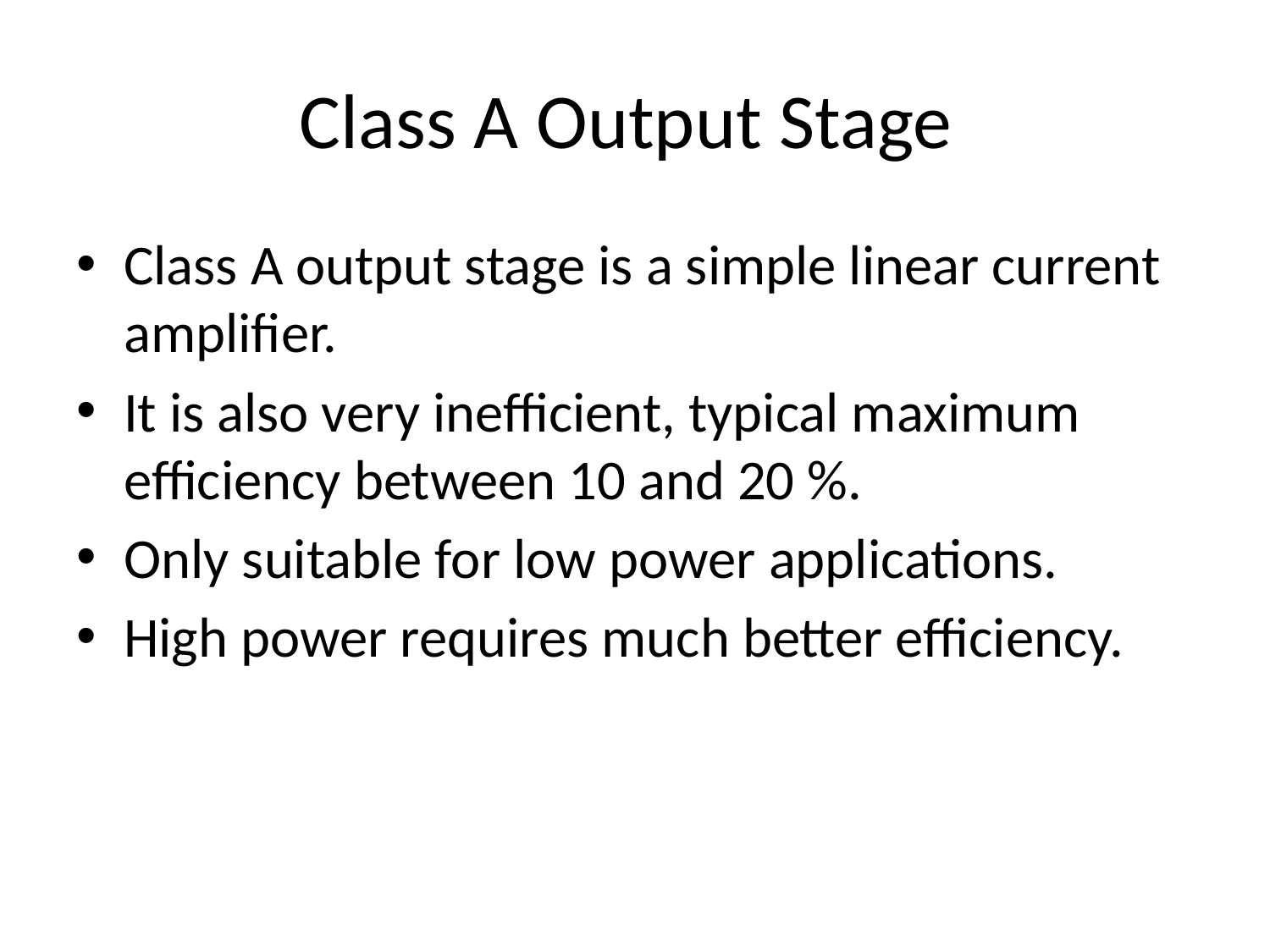

# Class A Output Stage
Class A output stage is a simple linear current amplifier.
It is also very inefficient, typical maximum efficiency between 10 and 20 %.
Only suitable for low power applications.
High power requires much better efficiency.